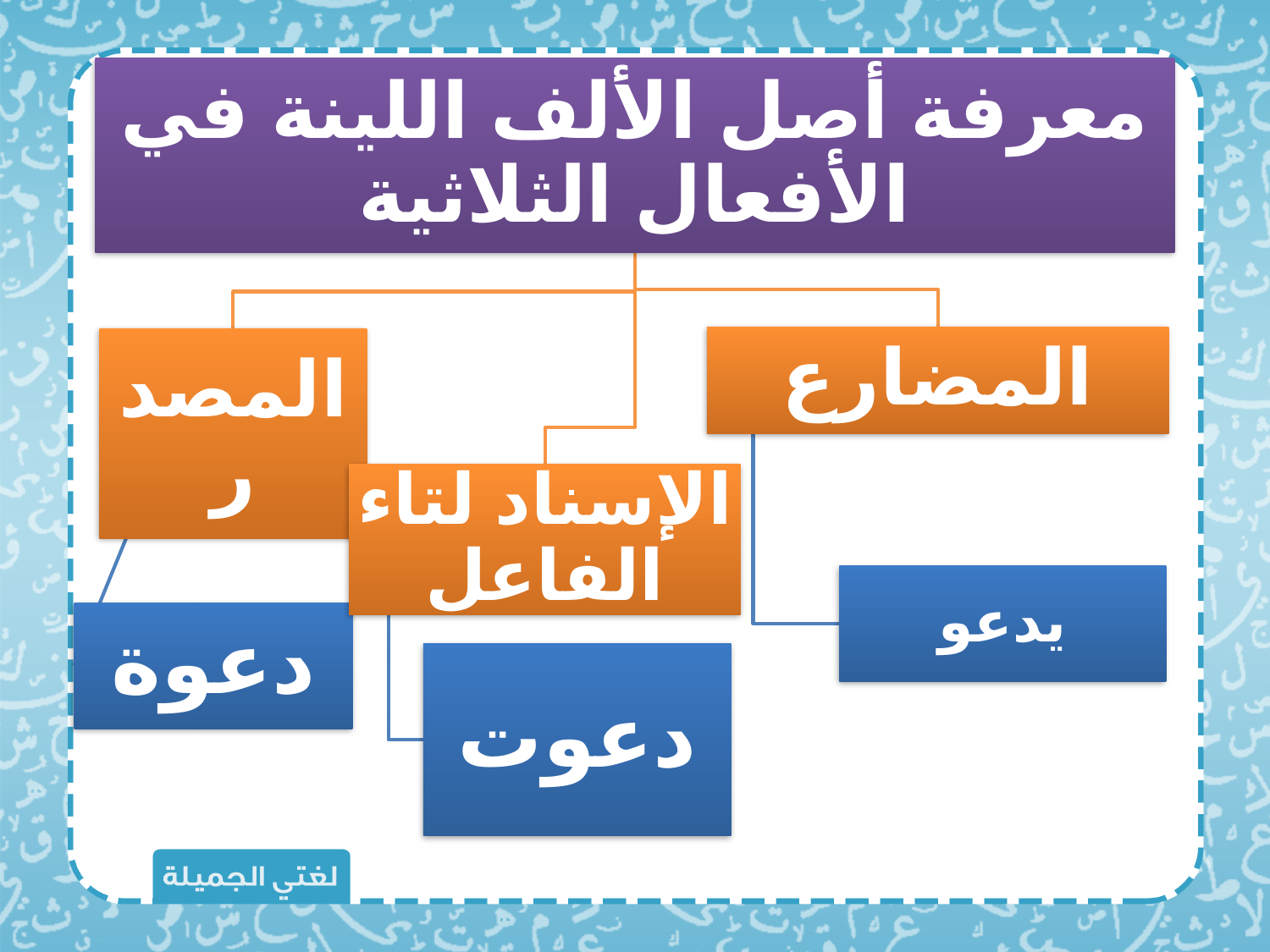

معرفة أصل الألف اللينة في الأفعال الثلاثية
المصدر
دعوة
الإسناد لتاء الفاعل
دعوت
المضارع
يدعو